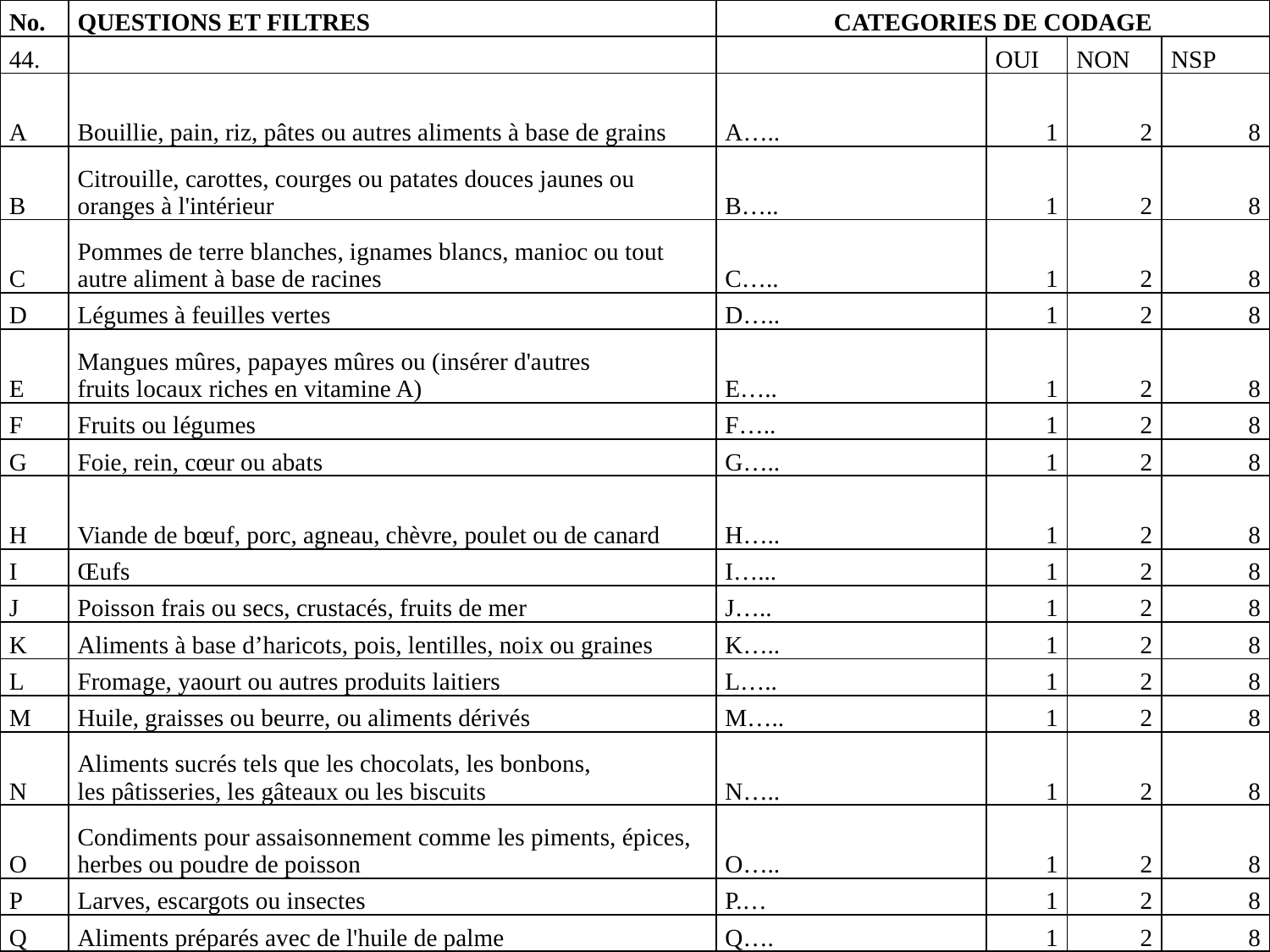

| No. | QUESTIONS ET FILTRES | CATEGORIES DE CODAGE |  |  |  |
| --- | --- | --- | --- | --- | --- |
| 44. |  |  | OUI | NON | NSP |
| A | Bouillie, pain, riz, pâtes ou autres aliments à base de grains | A….. | 1 | 2 | 8 |
| B | Citrouille, carottes, courges ou patates douces jaunes ou oranges à l'intérieur | B….. | 1 | 2 | 8 |
| C | Pommes de terre blanches, ignames blancs, manioc ou tout autre aliment à base de racines | C….. | 1 | 2 | 8 |
| D | Légumes à feuilles vertes | D….. | 1 | 2 | 8 |
| E | Mangues mûres, papayes mûres ou (insérer d'autres fruits locaux riches en vitamine A) | E….. | 1 | 2 | 8 |
| F | Fruits ou légumes | F….. | 1 | 2 | 8 |
| G | Foie, rein, cœur ou abats | G….. | 1 | 2 | 8 |
| H | Viande de bœuf, porc, agneau, chèvre, poulet ou de canard | H….. | 1 | 2 | 8 |
| I | Œufs | I…... | 1 | 2 | 8 |
| J | Poisson frais ou secs, crustacés, fruits de mer | J….. | 1 | 2 | 8 |
| K | Aliments à base d’haricots, pois, lentilles, noix ou graines | K….. | 1 | 2 | 8 |
| L | Fromage, yaourt ou autres produits laitiers | L….. | 1 | 2 | 8 |
| M | Huile, graisses ou beurre, ou aliments dérivés | M….. | 1 | 2 | 8 |
| N | Aliments sucrés tels que les chocolats, les bonbons, les pâtisseries, les gâteaux ou les biscuits | N….. | 1 | 2 | 8 |
| O | Condiments pour assaisonnement comme les piments, épices, herbes ou poudre de poisson | O….. | 1 | 2 | 8 |
| P | Larves, escargots ou insectes | P.… | 1 | 2 | 8 |
| Q | Aliments préparés avec de l'huile de palme | Q…. | 1 | 2 | 8 |